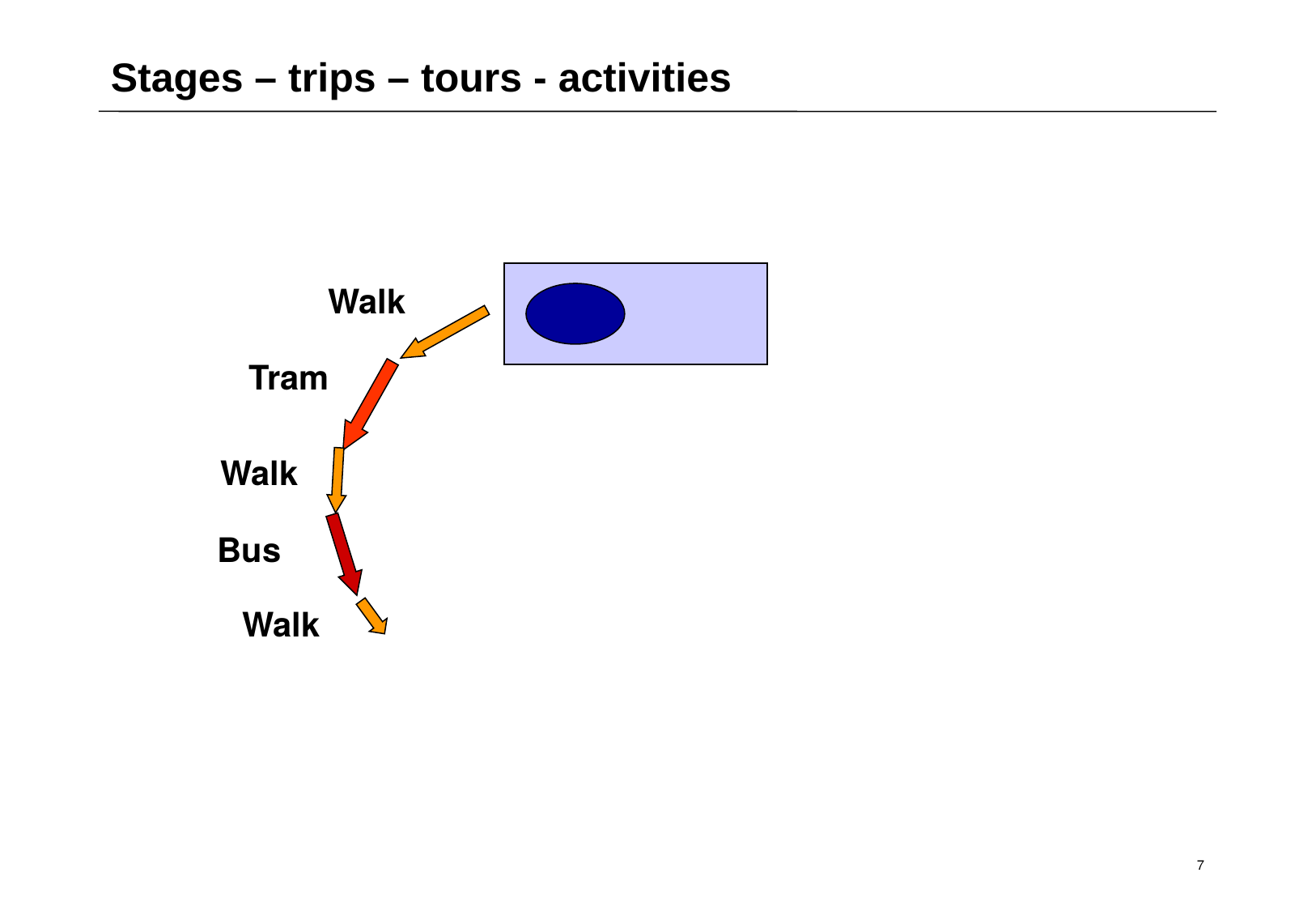

# Stages – trips – tours - activities

Walk

Tram

Walk

Bus

Walk
7